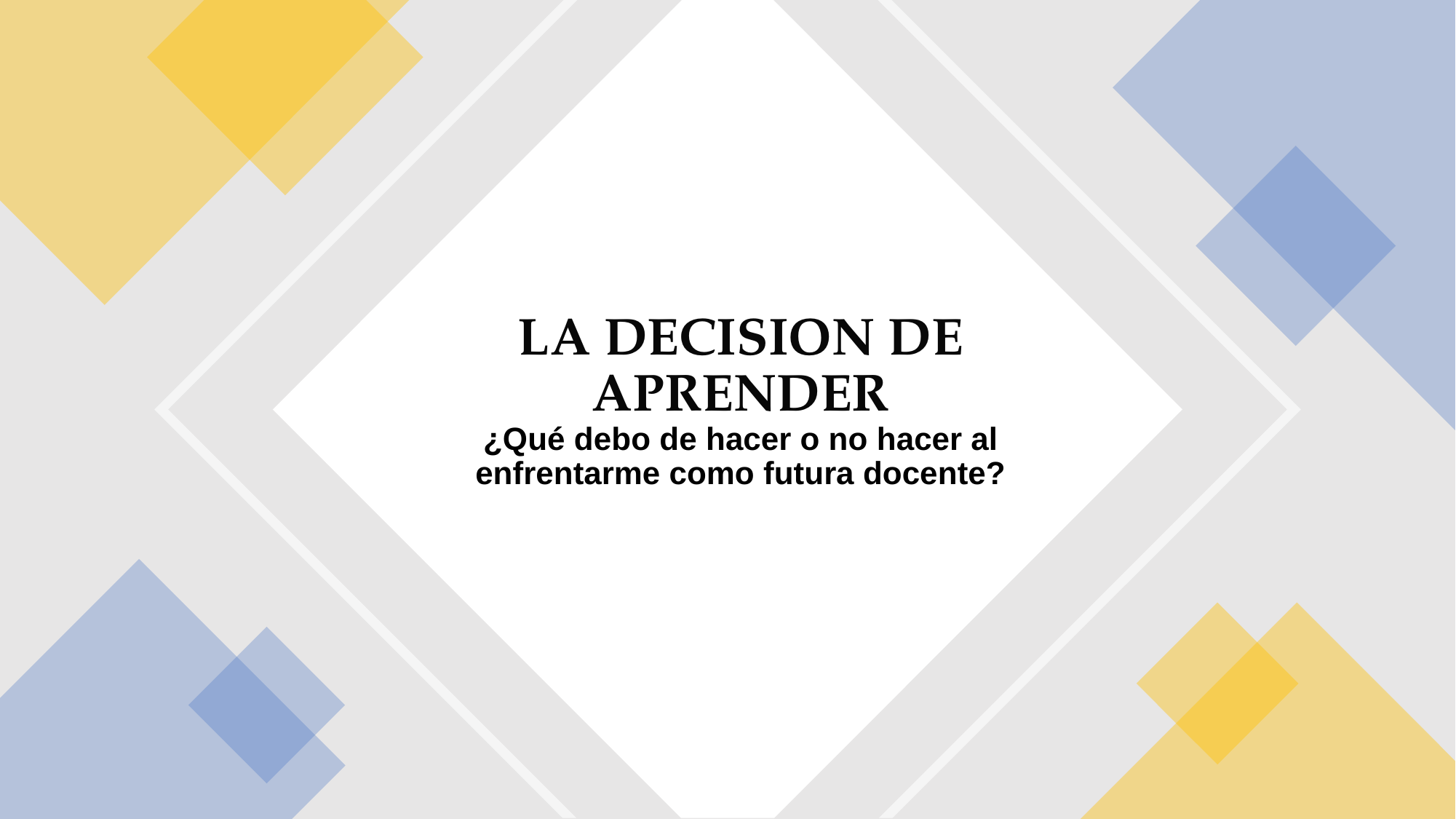

# LA DECISION DE APRENDER ¿Qué debo de hacer o no hacer al enfrentarme como futura docente?